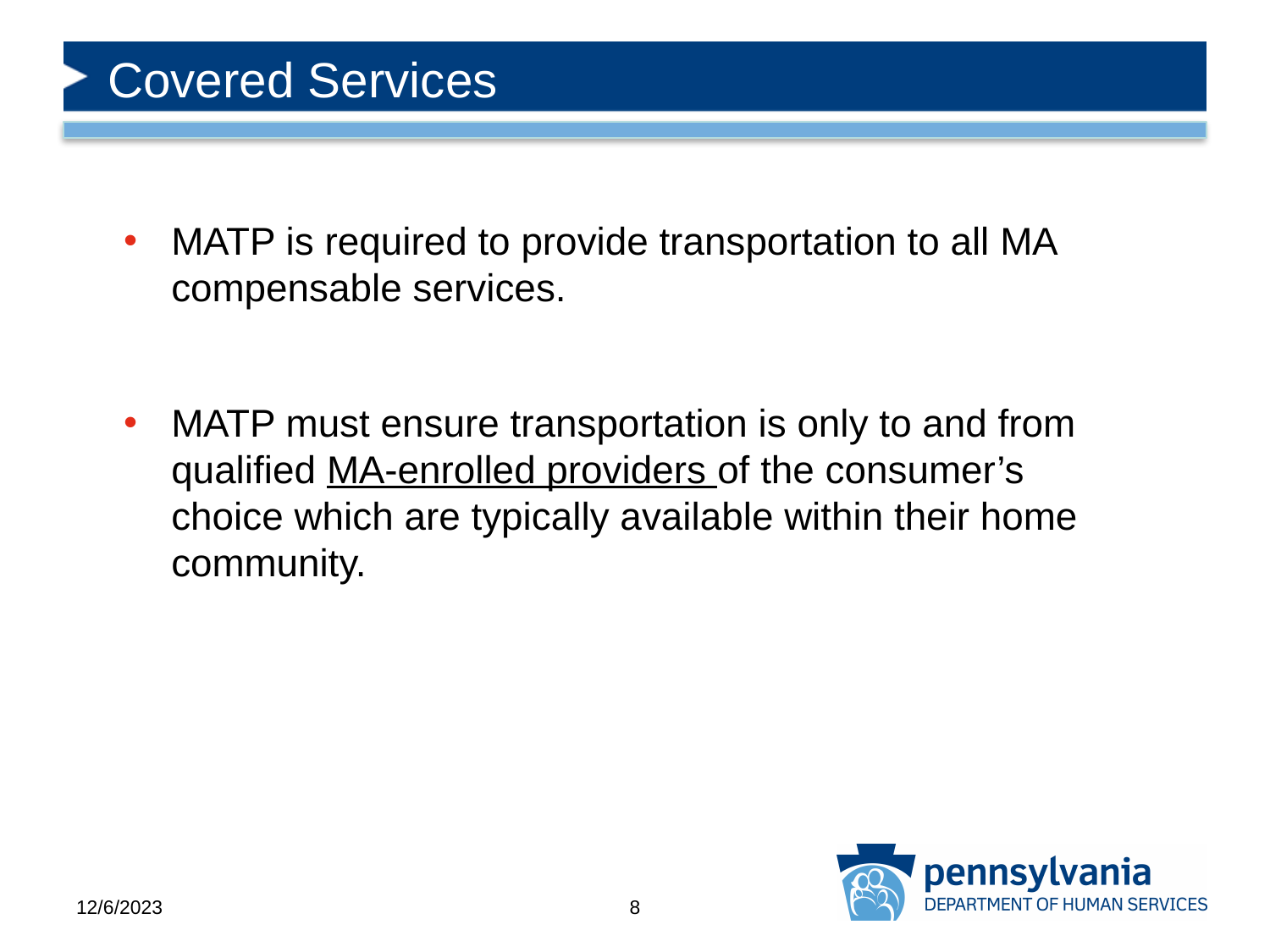

# Covered Services

MATP is required to provide transportation to all MA compensable services.

MATP must ensure transportation is only to and from qualified MA-enrolled providers of the consumer’s choice which are typically available within their home community.

12/6/2023
8